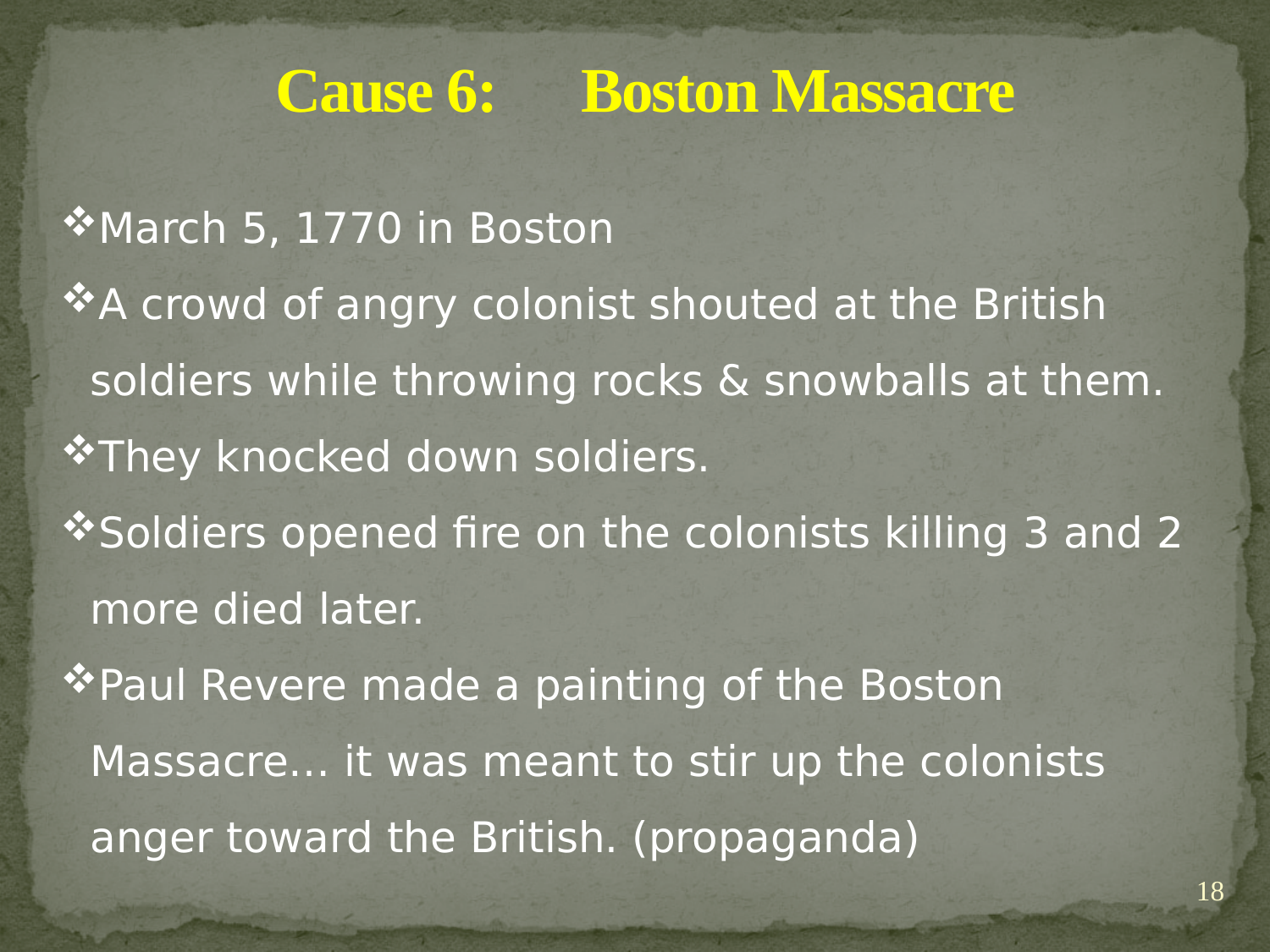

Cause 6:      Boston Massacre
March 5, 1770 in Boston
A crowd of angry colonist shouted at the British soldiers while throwing rocks & snowballs at them.
They knocked down soldiers.
Soldiers opened fire on the colonists killing 3 and 2 more died later.
Paul Revere made a painting of the Boston Massacre… it was meant to stir up the colonists anger toward the British. (propaganda)
18